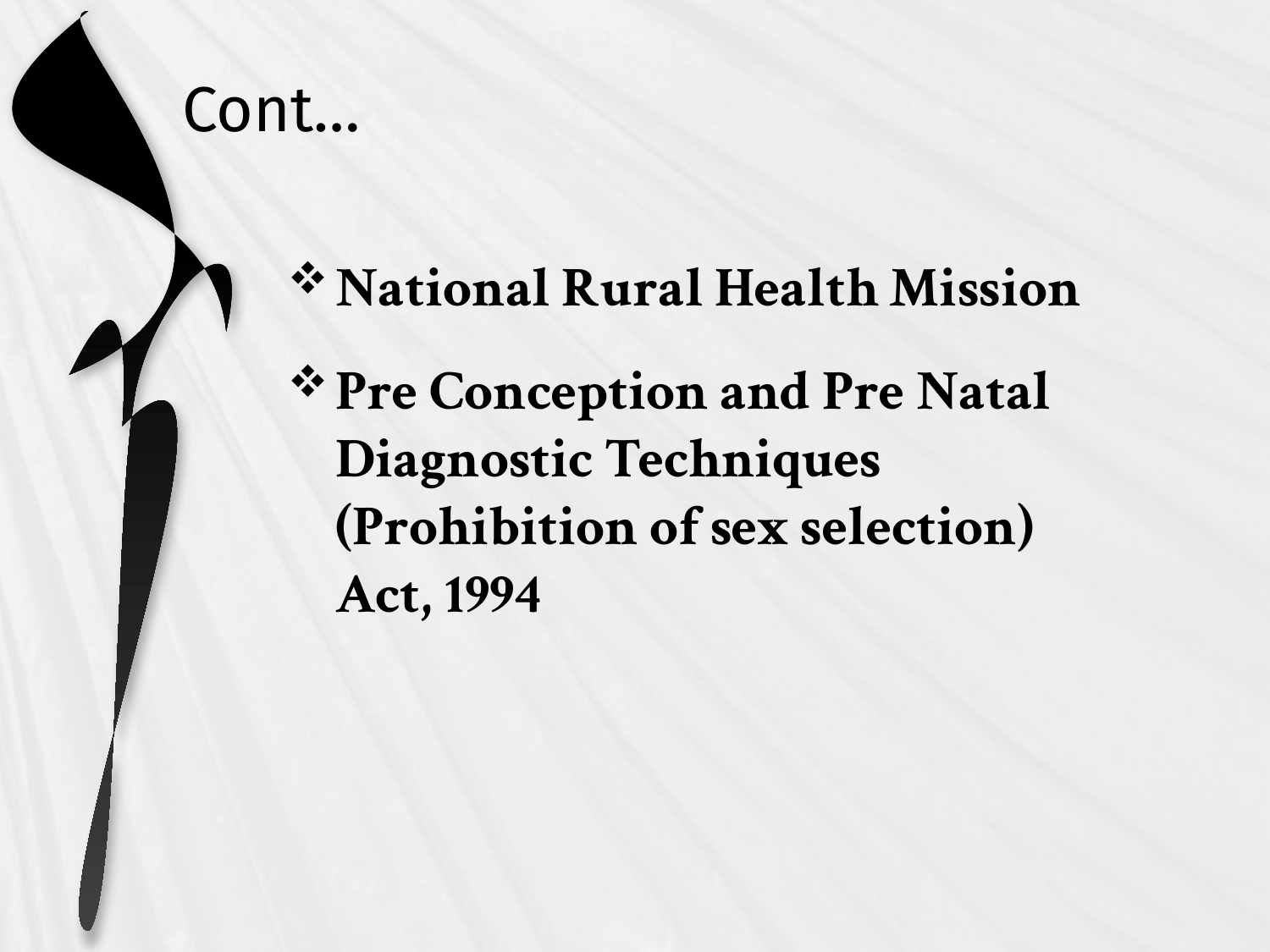

# Cont…
National Rural Health Mission
Pre Conception and Pre Natal Diagnostic Techniques (Prohibition of sex selection) Act, 1994